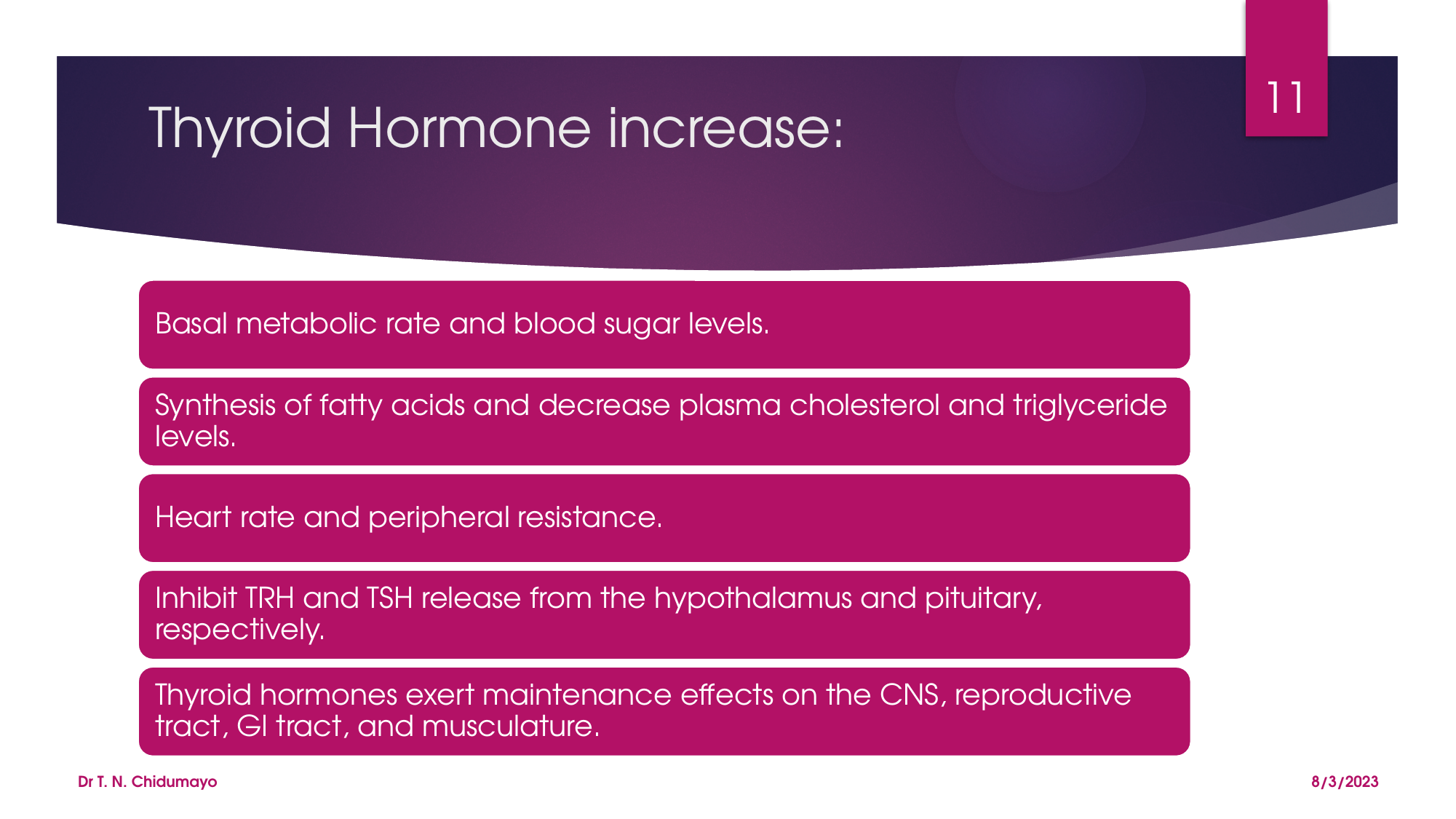

11
# Thyroid Hormone increase:
Basal metabolic rate and blood sugar levels.
Synthesis of fatty acids and decrease plasma cholesterol and triglyceride levels.
Heart rate and peripheral resistance.
Inhibit TRH and TSH release from the hypothalamus and pituitary, respectively.
Thyroid hormones exert maintenance effects on the CNS, reproductive tract, GI tract, and musculature.
Dr T. N. Chidumayo
8/3/2023